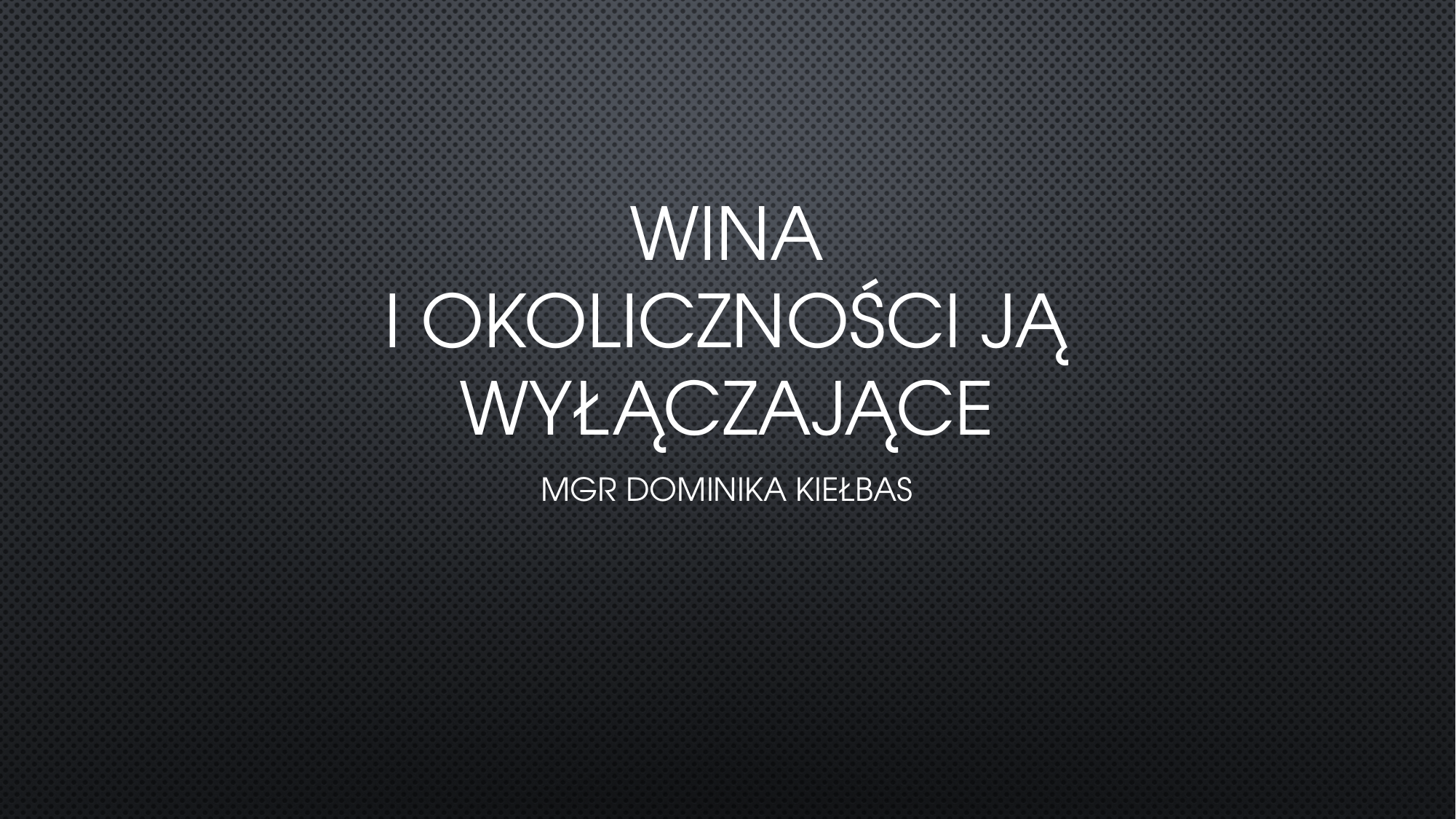

# WINA i okoliczności ją wyłączające
mgr Dominika Kiełbas